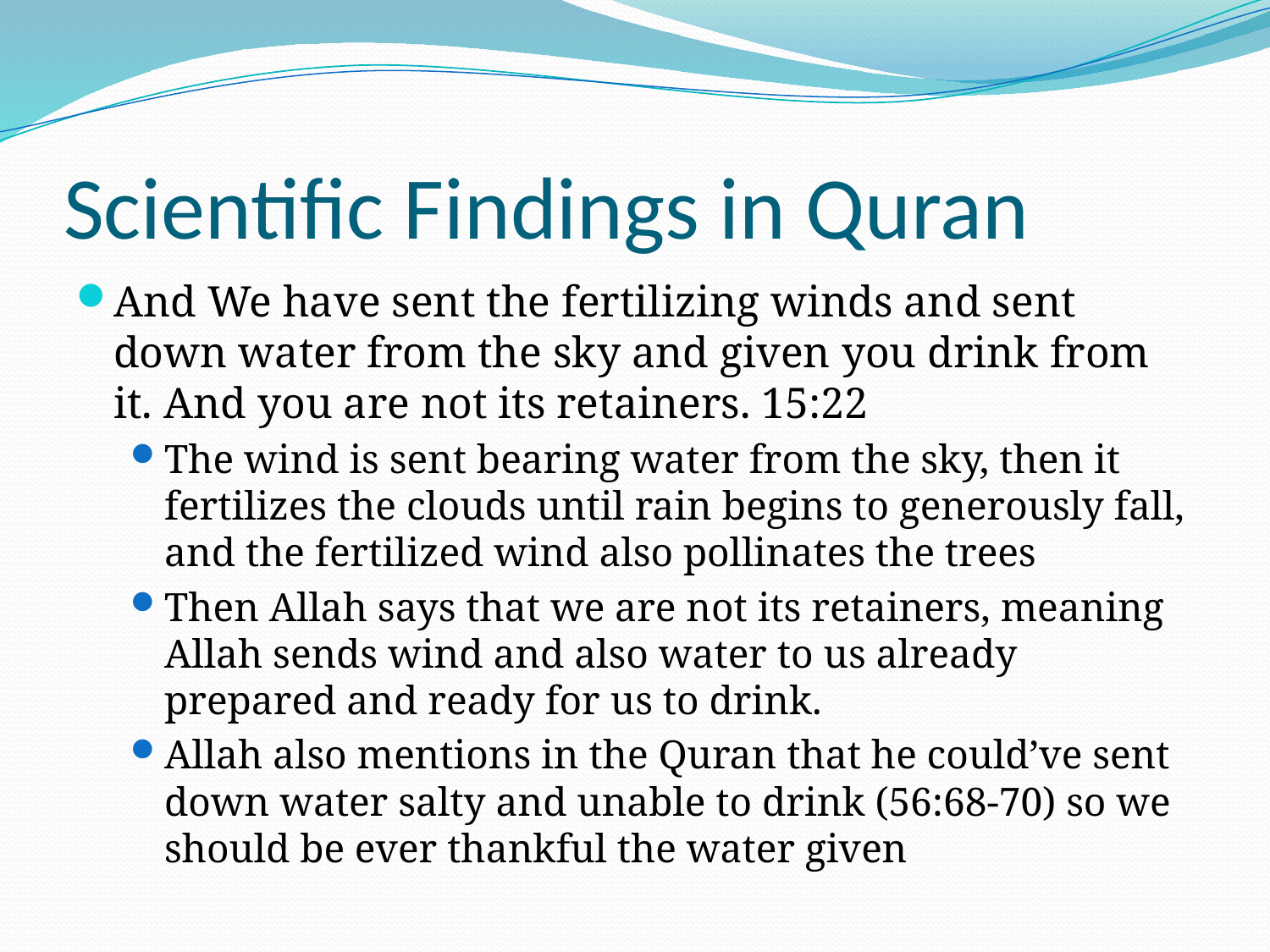

# Scientific Findings in Quran
And We have sent the fertilizing winds and sent down water from the sky and given you drink from it. And you are not its retainers. 15:22
The wind is sent bearing water from the sky, then it fertilizes the clouds until rain begins to generously fall, and the fertilized wind also pollinates the trees
Then Allah says that we are not its retainers, meaning Allah sends wind and also water to us already prepared and ready for us to drink.
Allah also mentions in the Quran that he could’ve sent down water salty and unable to drink (56:68-70) so we should be ever thankful the water given